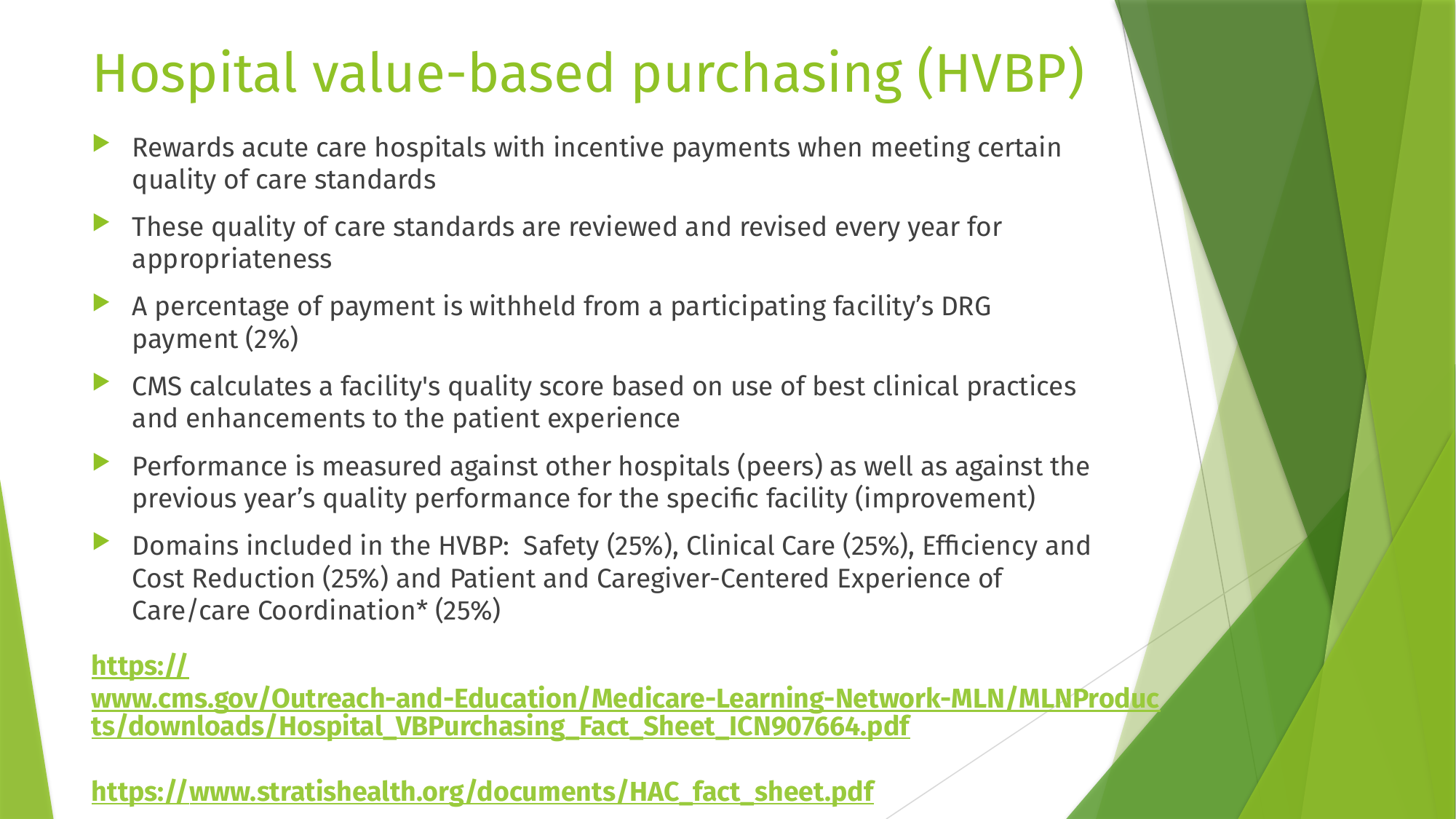

# Hospital value-based purchasing (HVBP)
Rewards acute care hospitals with incentive payments when meeting certain quality of care standards
These quality of care standards are reviewed and revised every year for appropriateness
A percentage of payment is withheld from a participating facility’s DRG payment (2%)
CMS calculates a facility's quality score based on use of best clinical practices and enhancements to the patient experience
Performance is measured against other hospitals (peers) as well as against the previous year’s quality performance for the specific facility (improvement)
Domains included in the HVBP:  Safety (25%), Clinical Care (25%), Efficiency and Cost Reduction (25%) and Patient and Caregiver-Centered Experience of Care/care Coordination* (25%)
https://www.cms.gov/Outreach-and-Education/Medicare-Learning-Network-MLN/MLNProducts/downloads/Hospital_VBPurchasing_Fact_Sheet_ICN907664.pdf

https://www.stratishealth.org/documents/HAC_fact_sheet.pdf